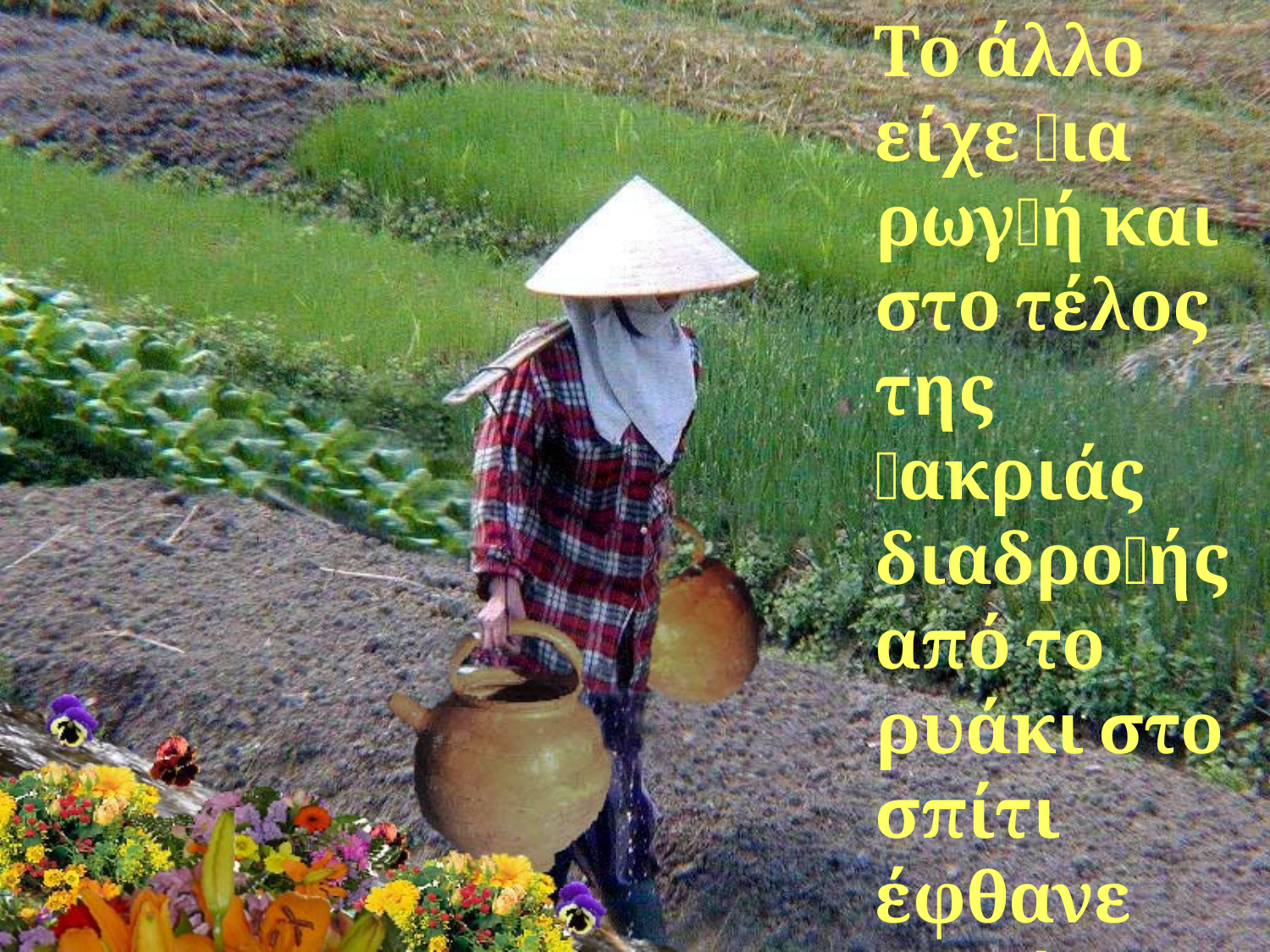

Το άλλο είχε μια ρωγμή και στο τέλος της μακριάς διαδρομής από το ρυάκι στο σπίτι έφθανε μισοάδειο.